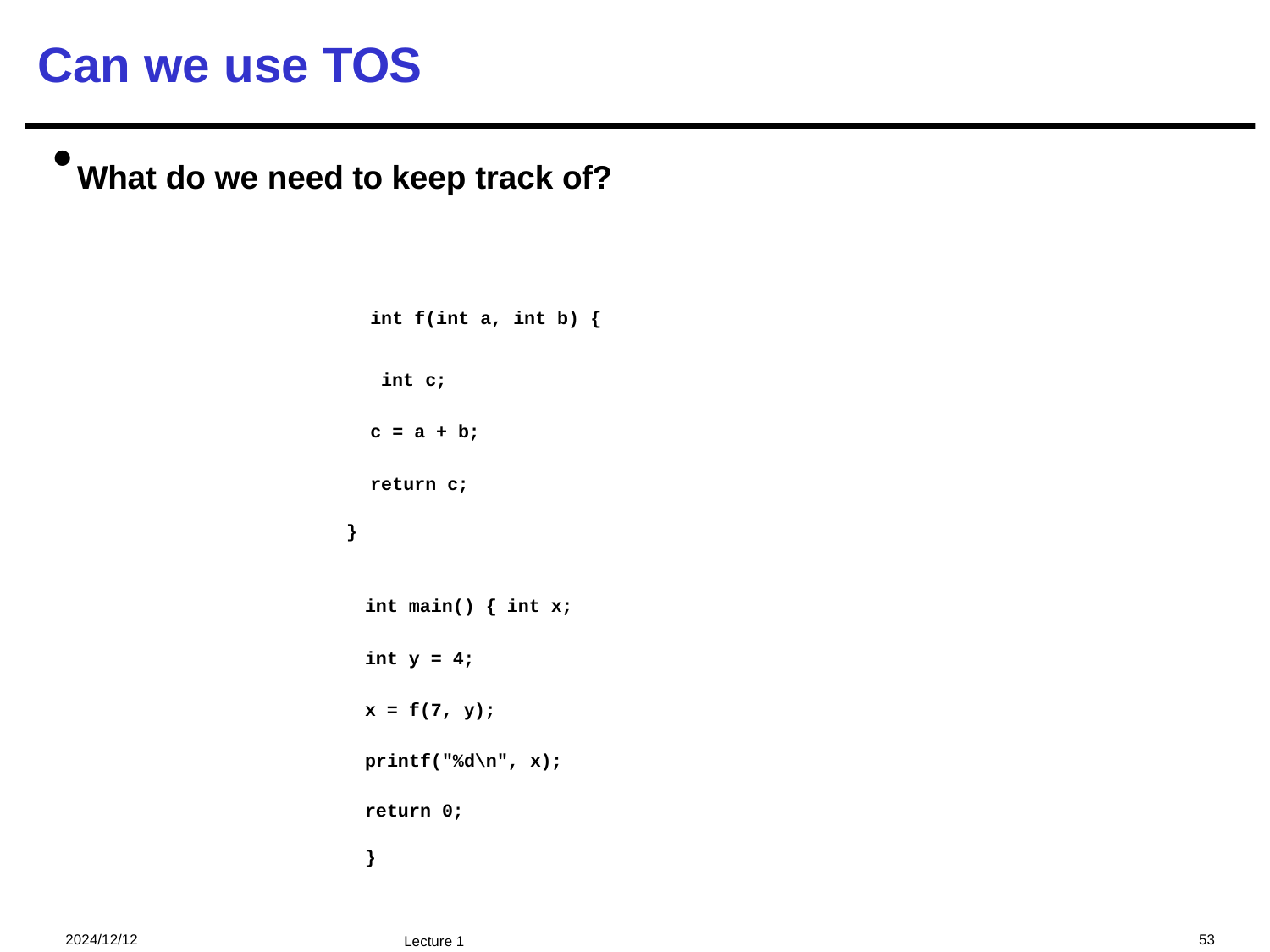

# Can we use TOS
What do we need to keep track of?
int f(int a, int b) {
 int c;
c = a + b;
return c;
}
int main() { int x;
int y = 4;
x = f(7, y);
printf("%d\n", x);
return 0;
}
2024/12/12
53
Lecture 1